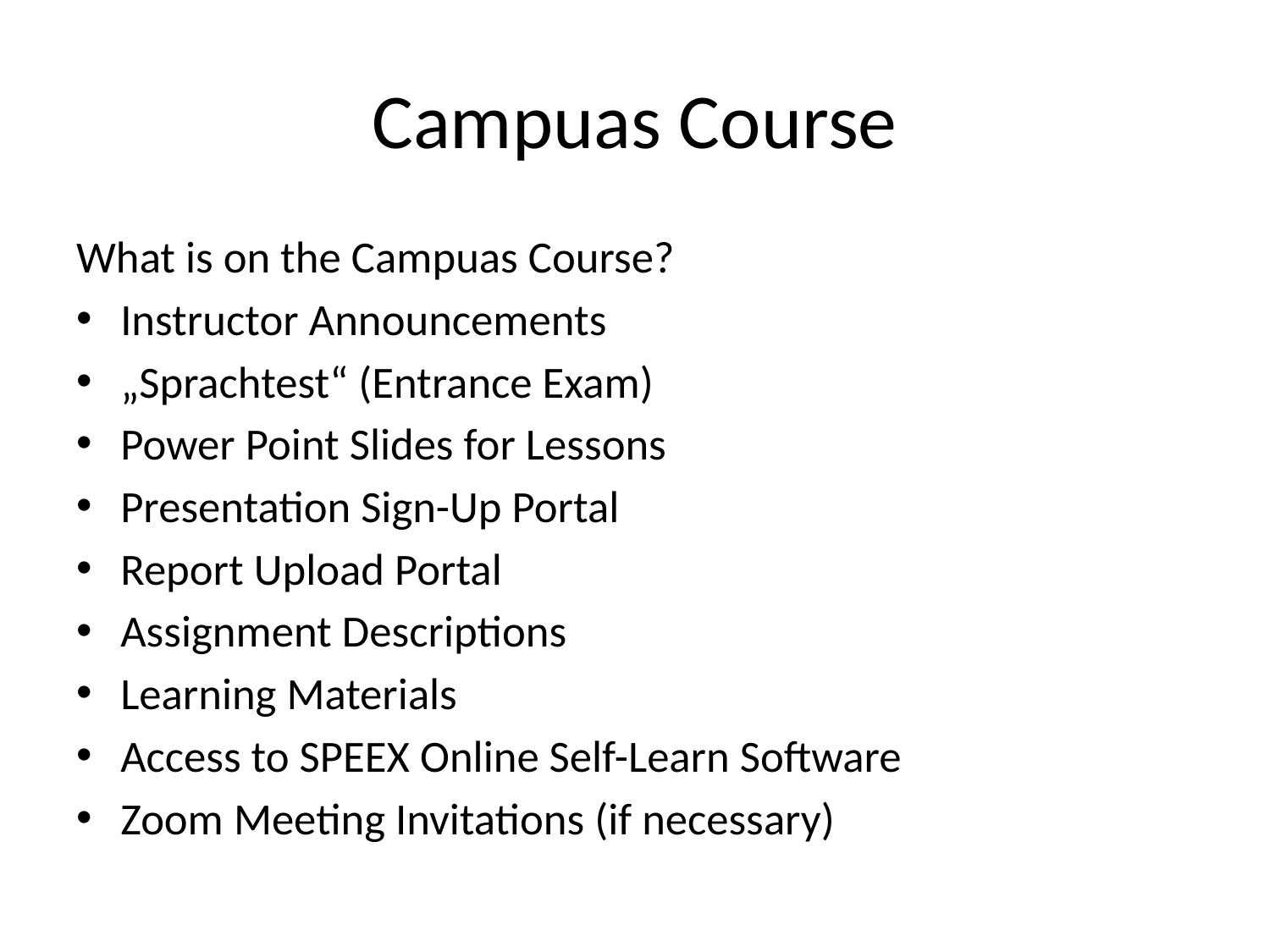

# Campuas Course
What is on the Campuas Course?
Instructor Announcements
„Sprachtest“ (Entrance Exam)
Power Point Slides for Lessons
Presentation Sign-Up Portal
Report Upload Portal
Assignment Descriptions
Learning Materials
Access to SPEEX Online Self-Learn Software
Zoom Meeting Invitations (if necessary)